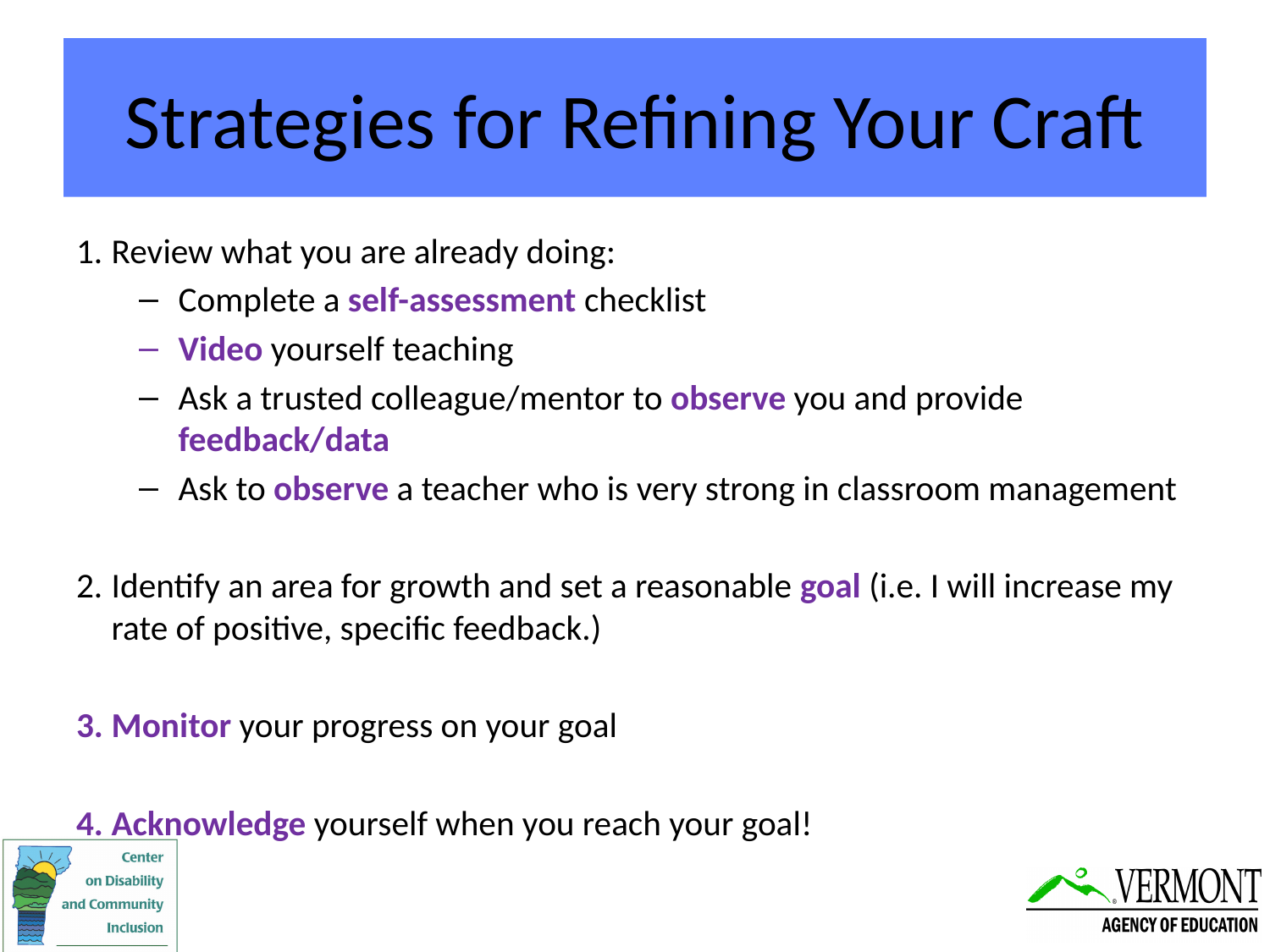

# Strategies for Refining Your Craft
Review what you are already doing:
Complete a self-assessment checklist
Video yourself teaching
Ask a trusted colleague/mentor to observe you and provide feedback/data
Ask to observe a teacher who is very strong in classroom management

Identify an area for growth and set a reasonable goal (i.e. I will increase my rate of positive, specific feedback.)

Monitor your progress on your goal

Acknowledge yourself when you reach your goal!